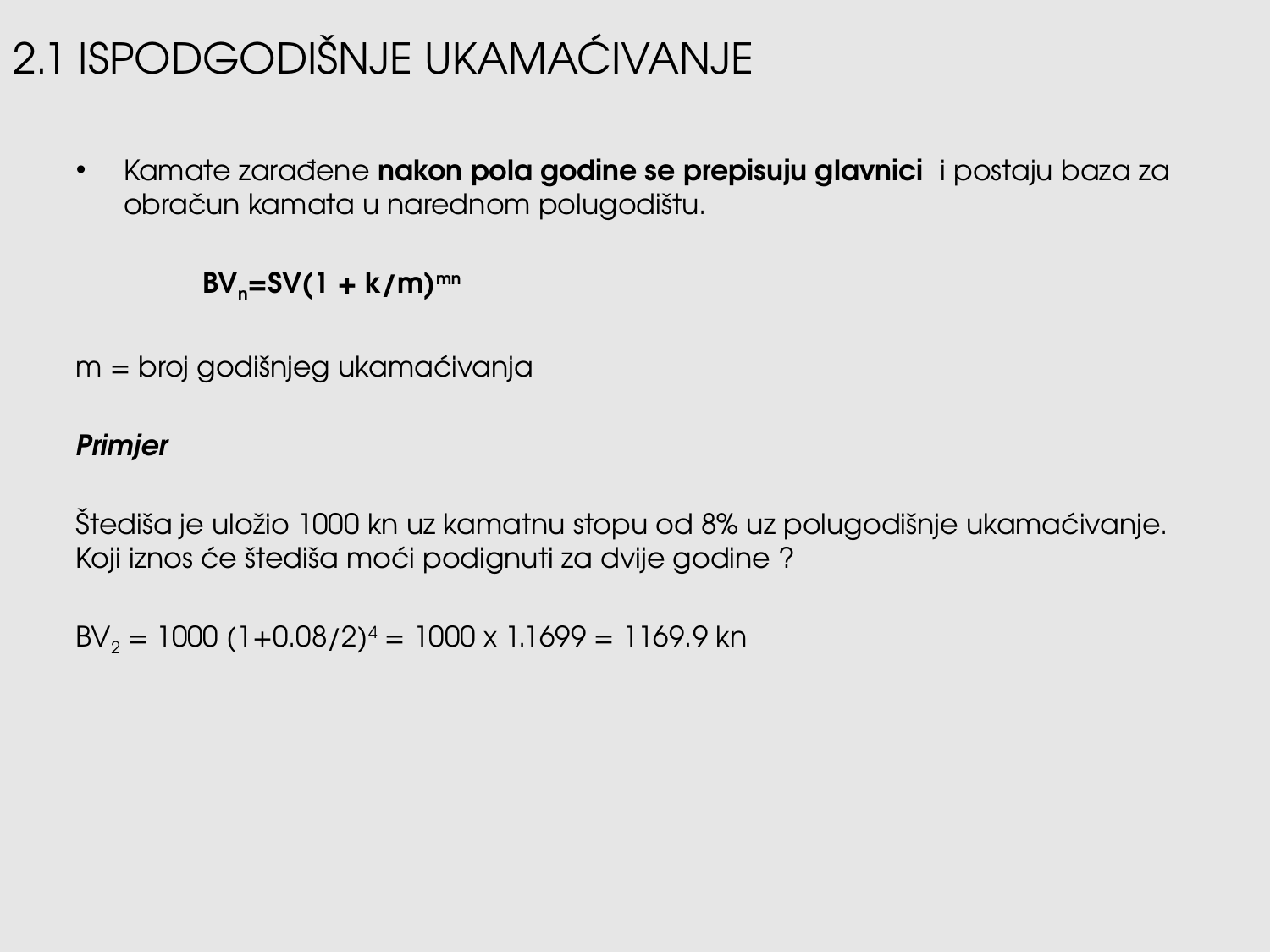

# 2.1 ISPODGODIŠNJE UKAMAĆIVANJE
Kamate zarađene nakon pola godine se prepisuju glavnici  i postaju baza za obračun kamata u narednom polugodištu.

	BVn=SV(1 + k/m)mn

m = broj godišnjeg ukamaćivanja

Primjer

Štediša je uložio 1000 kn uz kamatnu stopu od 8% uz polugodišnje ukamaćivanje. Koji iznos će štediša moći podignuti za dvije godine ?

BV2 = 1000 (1+0.08/2)4 = 1000 x 1.1699 = 1169.9 kn

6